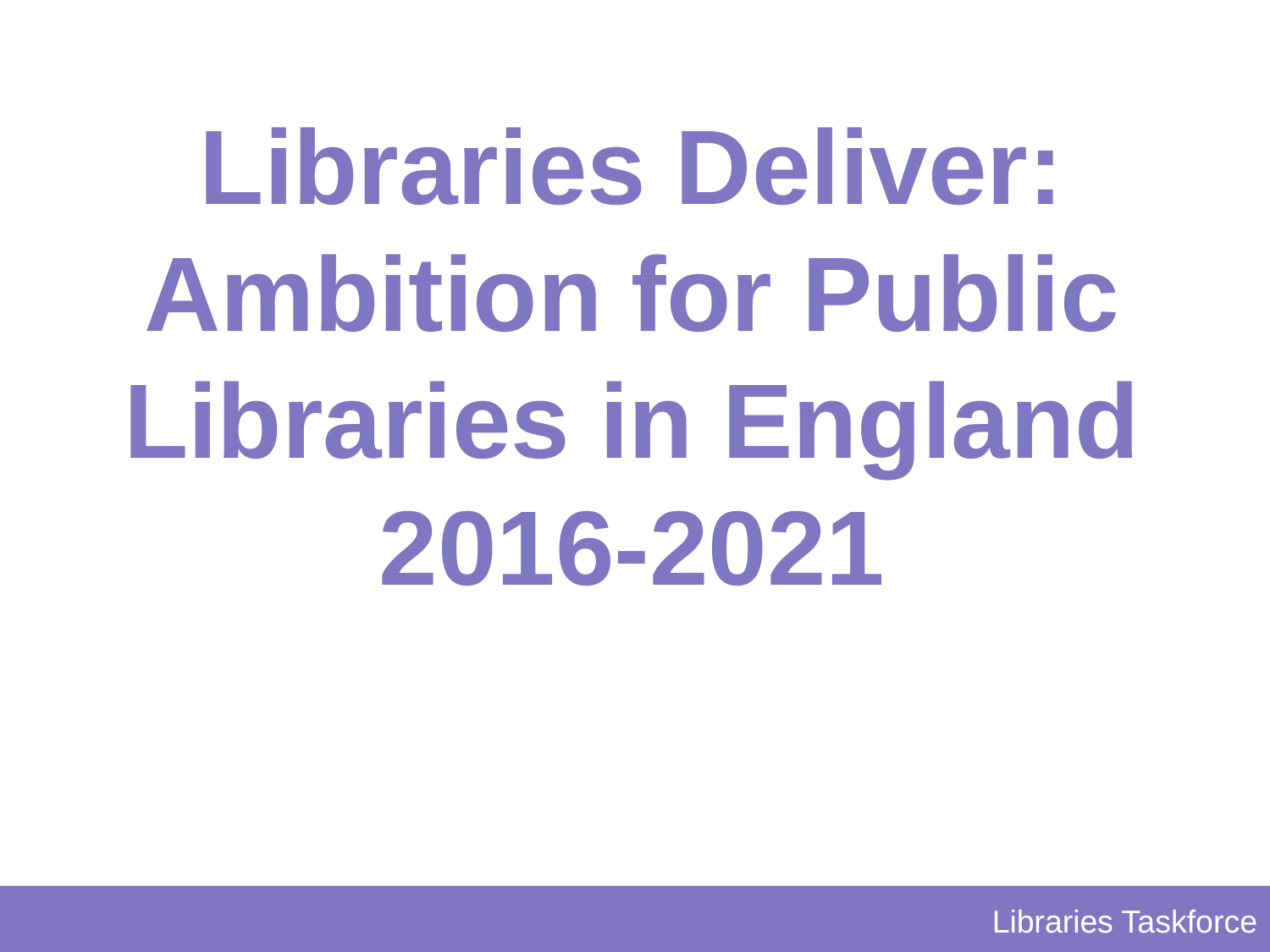

# Libraries Deliver: Ambition for Public Libraries in England 2016-2021